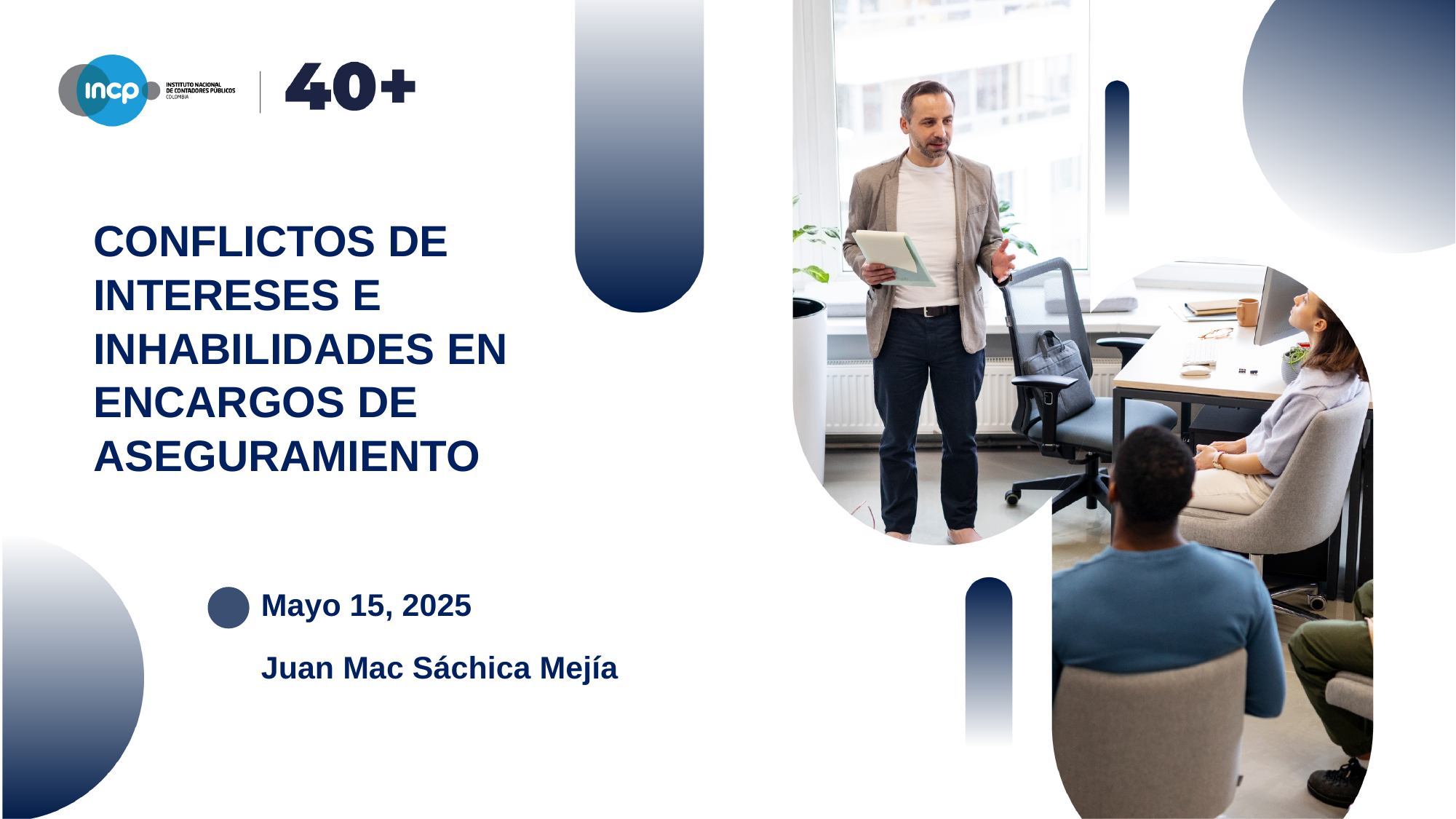

CONFLICTOS DE INTERESES E INHABILIDADES EN ENCARGOS DE ASEGURAMIENTO
#
Mayo 15, 2025

Juan Mac Sáchica Mejía